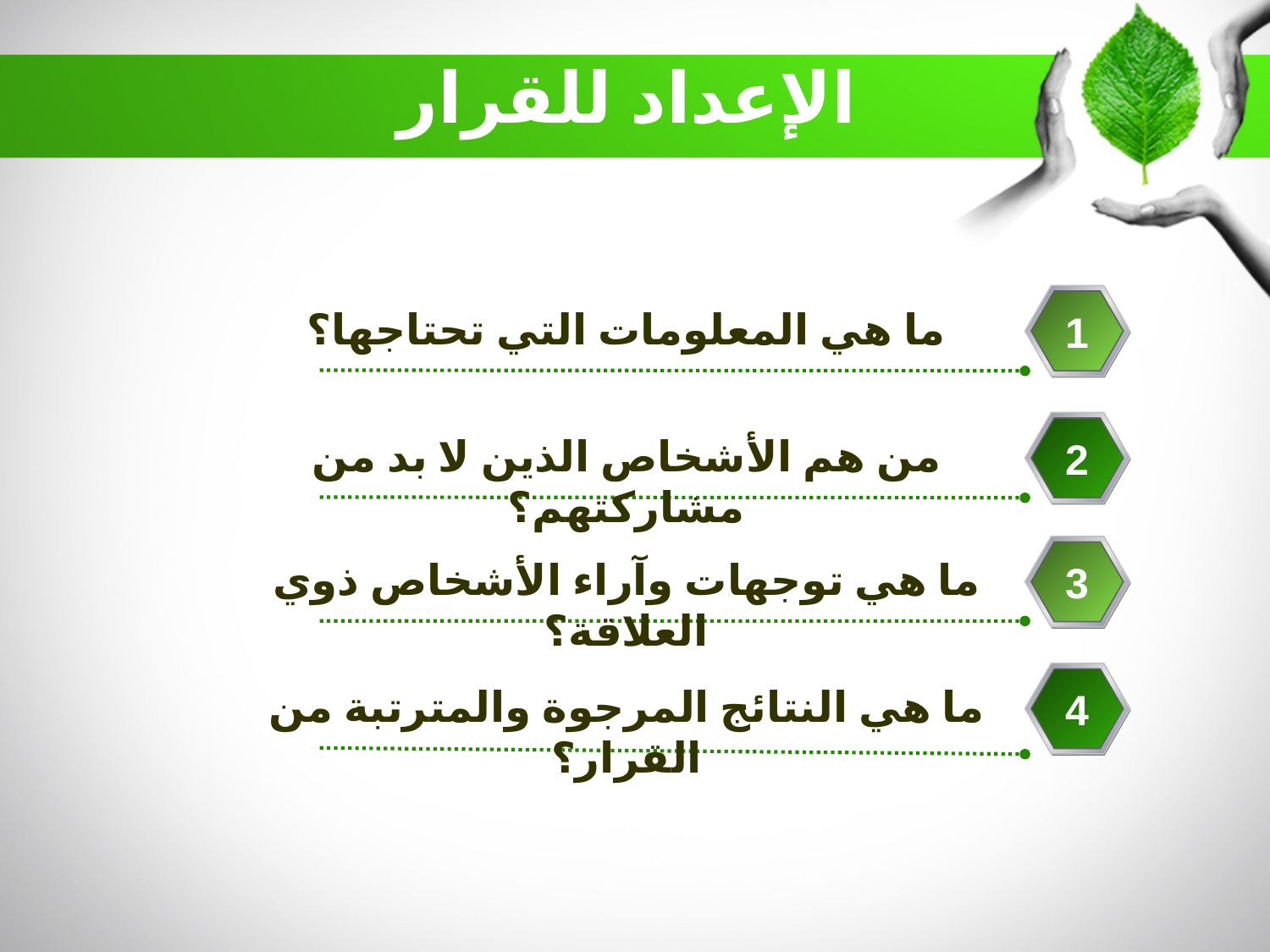

الإعداد للقرار

ما هي المعلومات التي تحتاجها؟
1

من هم الأشخاص الذين لا بد من مشاركتهم؟
2

ما هي توجهات وآراء الأشخاص ذوي العلاقة؟
3

ما هي النتائج المرجوة والمترتبة من القرار؟
4